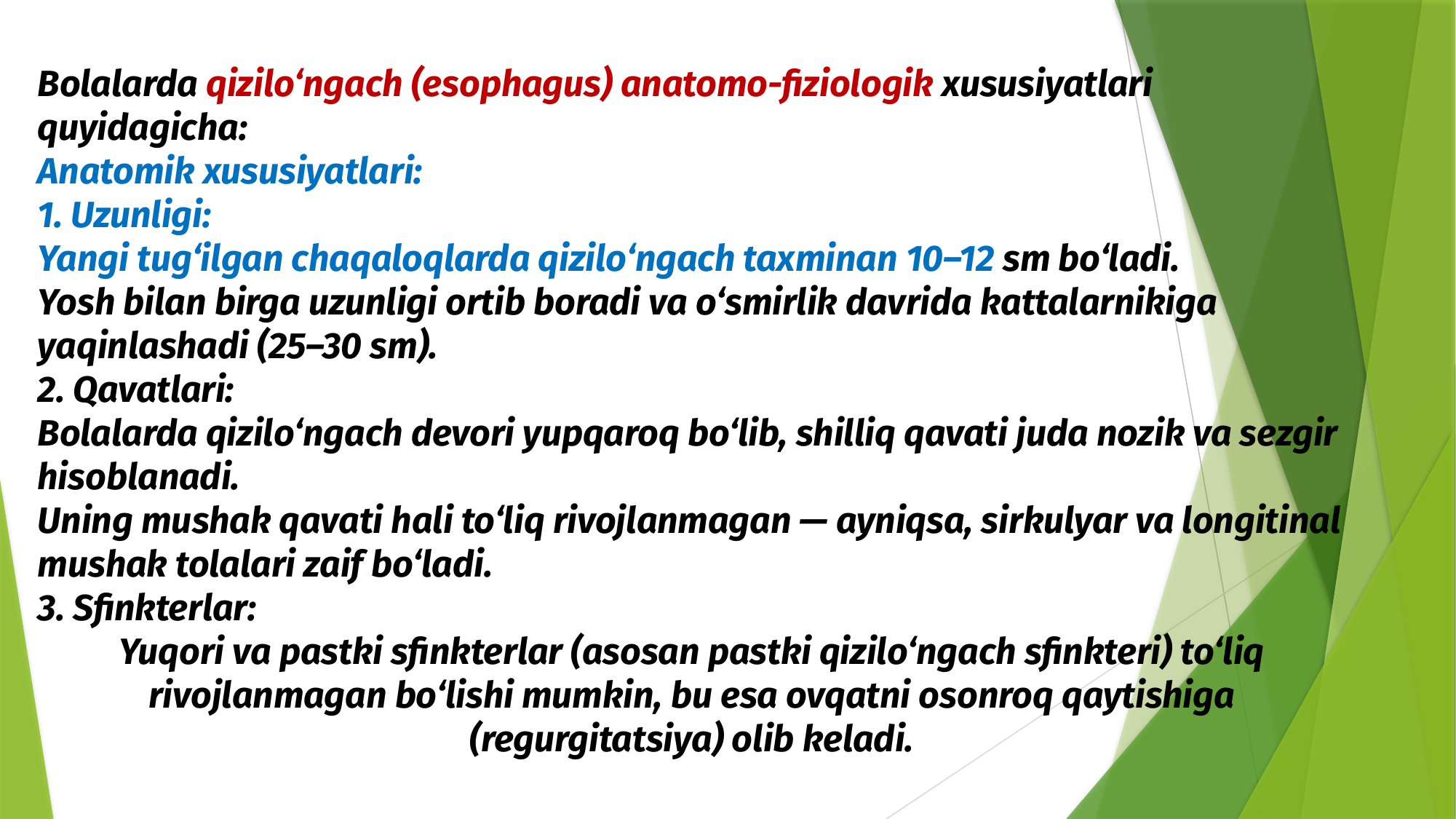

# Bolalarda qizilo‘ngach (esophagus) anatomo-fiziologik xususiyatlari quyidagicha:
Anatomik xususiyatlari:
1. Uzunligi:
Yangi tug‘ilgan chaqaloqlarda qizilo‘ngach taxminan 10–12 sm bo‘ladi.
Yosh bilan birga uzunligi ortib boradi va o‘smirlik davrida kattalarnikiga yaqinlashadi (25–30 sm).
2. Qavatlari:
Bolalarda qizilo‘ngach devori yupqaroq bo‘lib, shilliq qavati juda nozik va sezgir hisoblanadi.
Uning mushak qavati hali to‘liq rivojlanmagan — ayniqsa, sirkulyar va longitinal mushak tolalari zaif bo‘ladi.
3. Sfinkterlar:
Yuqori va pastki sfinkterlar (asosan pastki qizilo‘ngach sfinkteri) to‘liq rivojlanmagan bo‘lishi mumkin, bu esa ovqatni osonroq qaytishiga (regurgitatsiya) olib keladi.